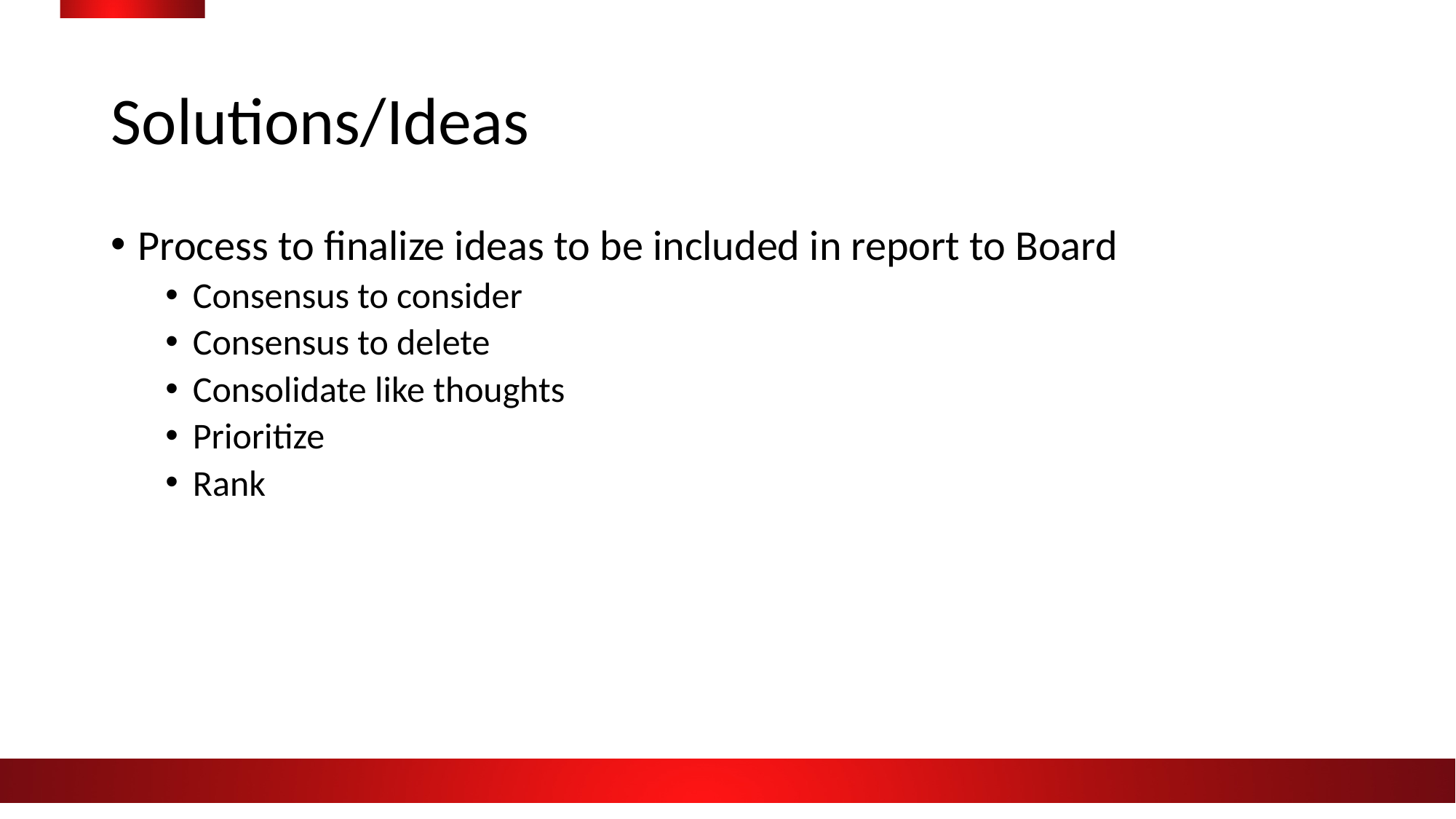

# Solutions/Ideas
Process to finalize ideas to be included in report to Board
Consensus to consider
Consensus to delete
Consolidate like thoughts
Prioritize
Rank